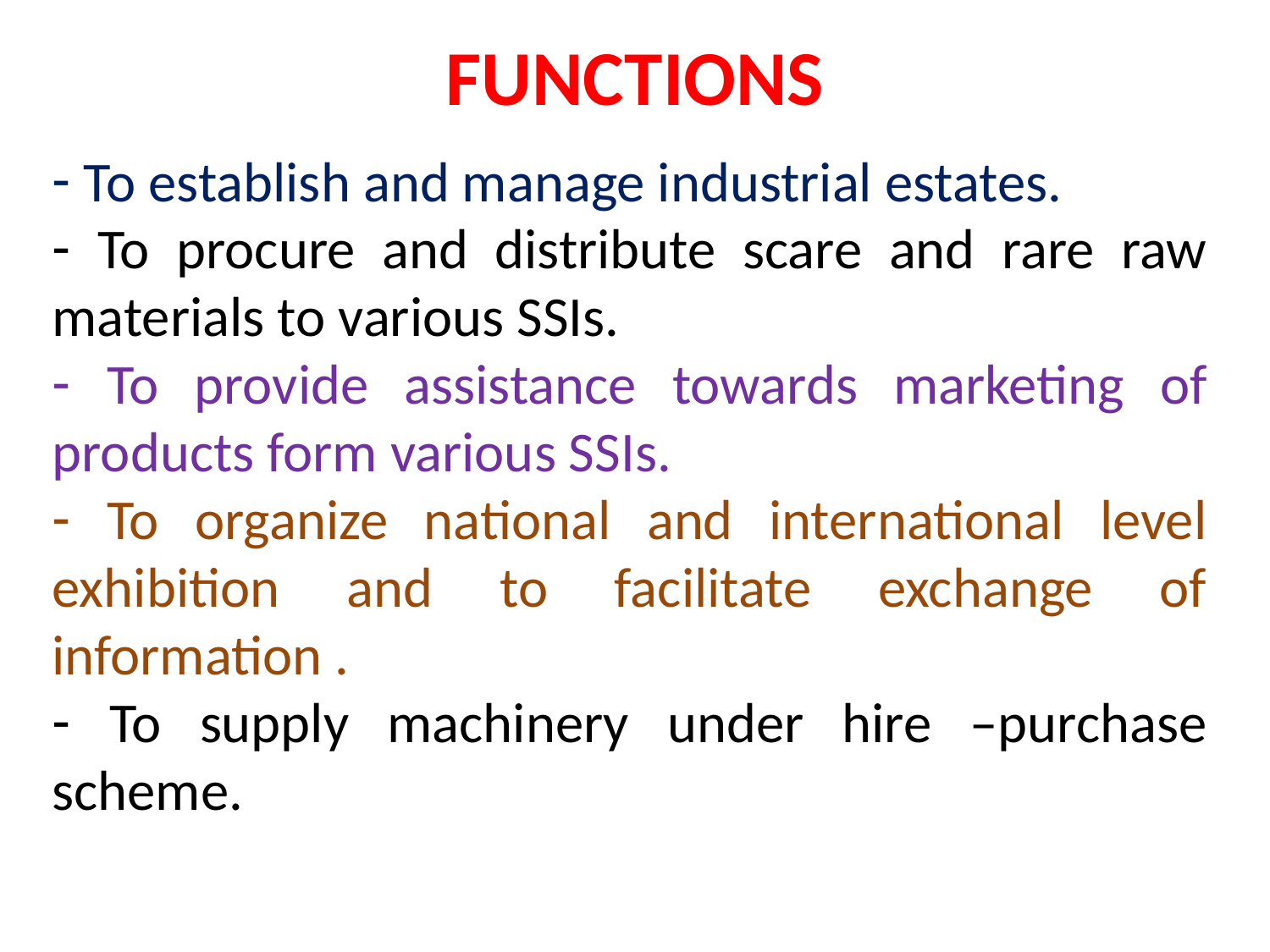

FUNCTIONS
 To establish and manage industrial estates.
 To procure and distribute scare and rare raw materials to various SSIs.
 To provide assistance towards marketing of products form various SSIs.
 To organize national and international level exhibition and to facilitate exchange of information .
 To supply machinery under hire –purchase scheme.